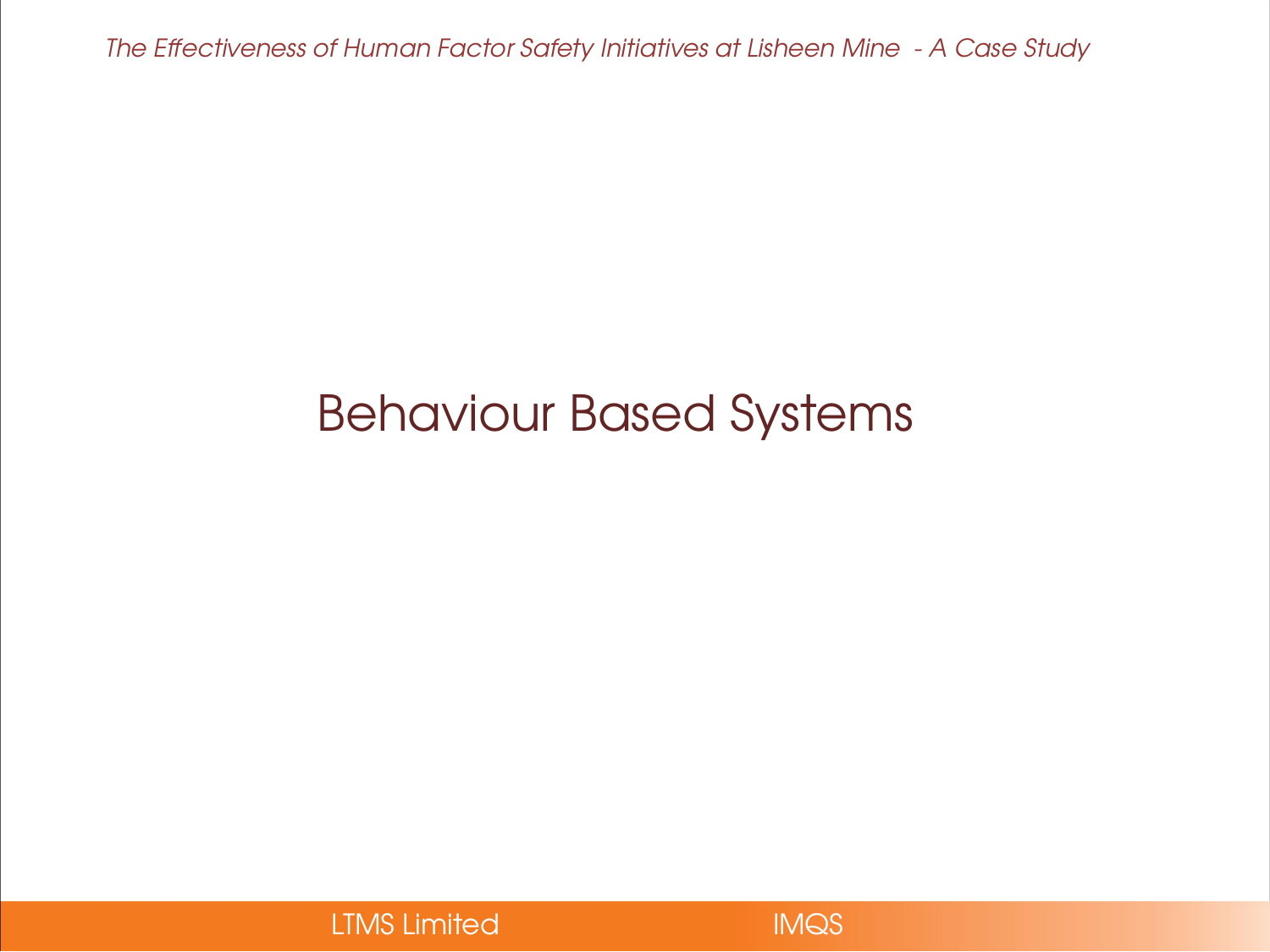

The Effectiveness of Human Factor Safety Initiatives at Lisheen Mine  - A Case Study
Behaviour Based Systems
                                   LTMS Limited                                   IMQS